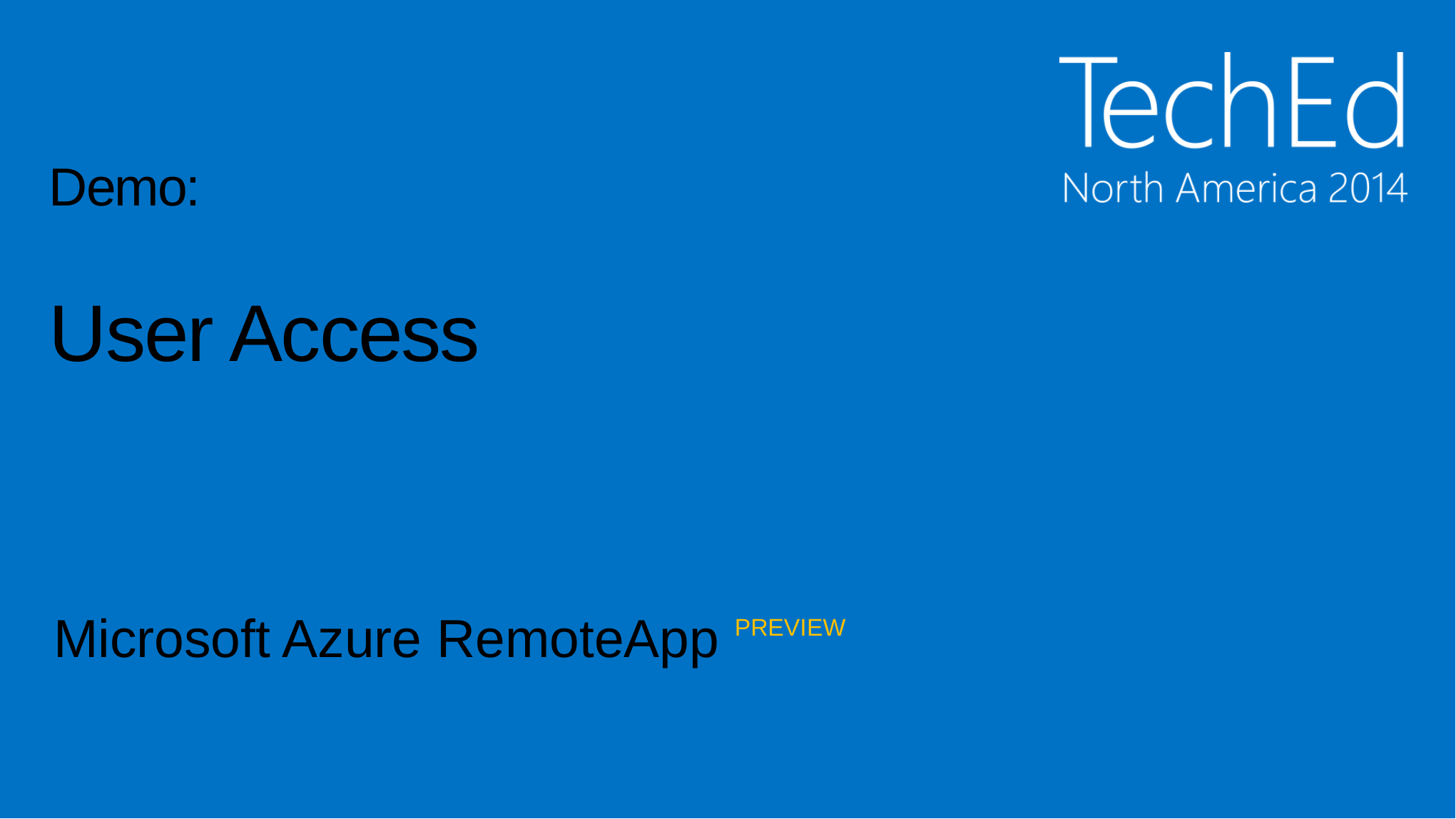

# Demo: User Access

Microsoft Azure RemoteApp Preview